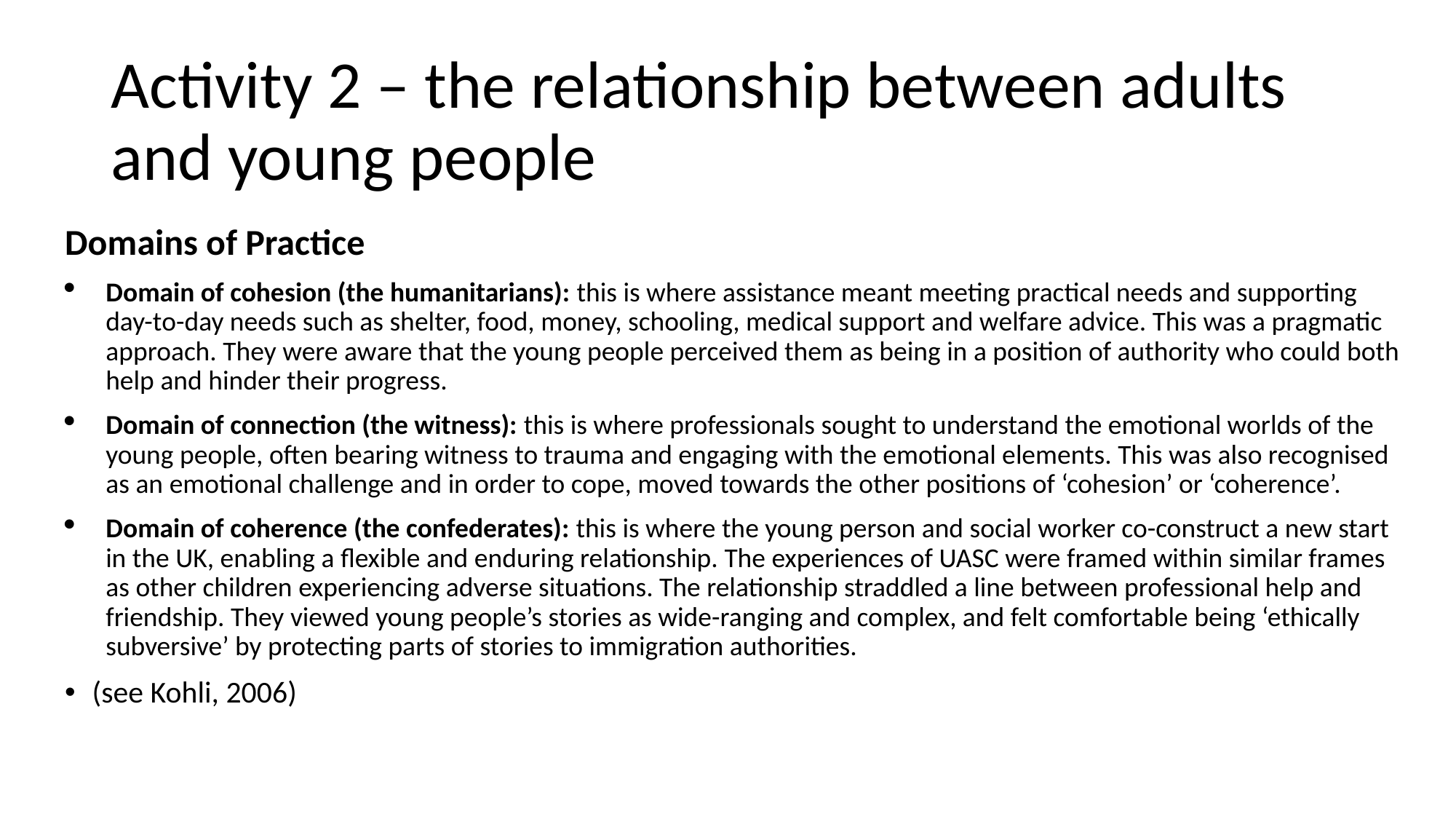

# Activity 2 – the relationship between adults and young people
Domains of Practice
Domain of cohesion (the humanitarians): this is where assistance meant meeting practical needs and supporting day-to-day needs such as shelter, food, money, schooling, medical support and welfare advice. This was a pragmatic approach. They were aware that the young people perceived them as being in a position of authority who could both help and hinder their progress.
Domain of connection (the witness): this is where professionals sought to understand the emotional worlds of the young people, often bearing witness to trauma and engaging with the emotional elements. This was also recognised as an emotional challenge and in order to cope, moved towards the other positions of ‘cohesion’ or ‘coherence’.
Domain of coherence (the confederates): this is where the young person and social worker co-construct a new start in the UK, enabling a flexible and enduring relationship. The experiences of UASC were framed within similar frames as other children experiencing adverse situations. The relationship straddled a line between professional help and friendship. They viewed young people’s stories as wide-ranging and complex, and felt comfortable being ‘ethically subversive’ by protecting parts of stories to immigration authorities.
(see Kohli, 2006)